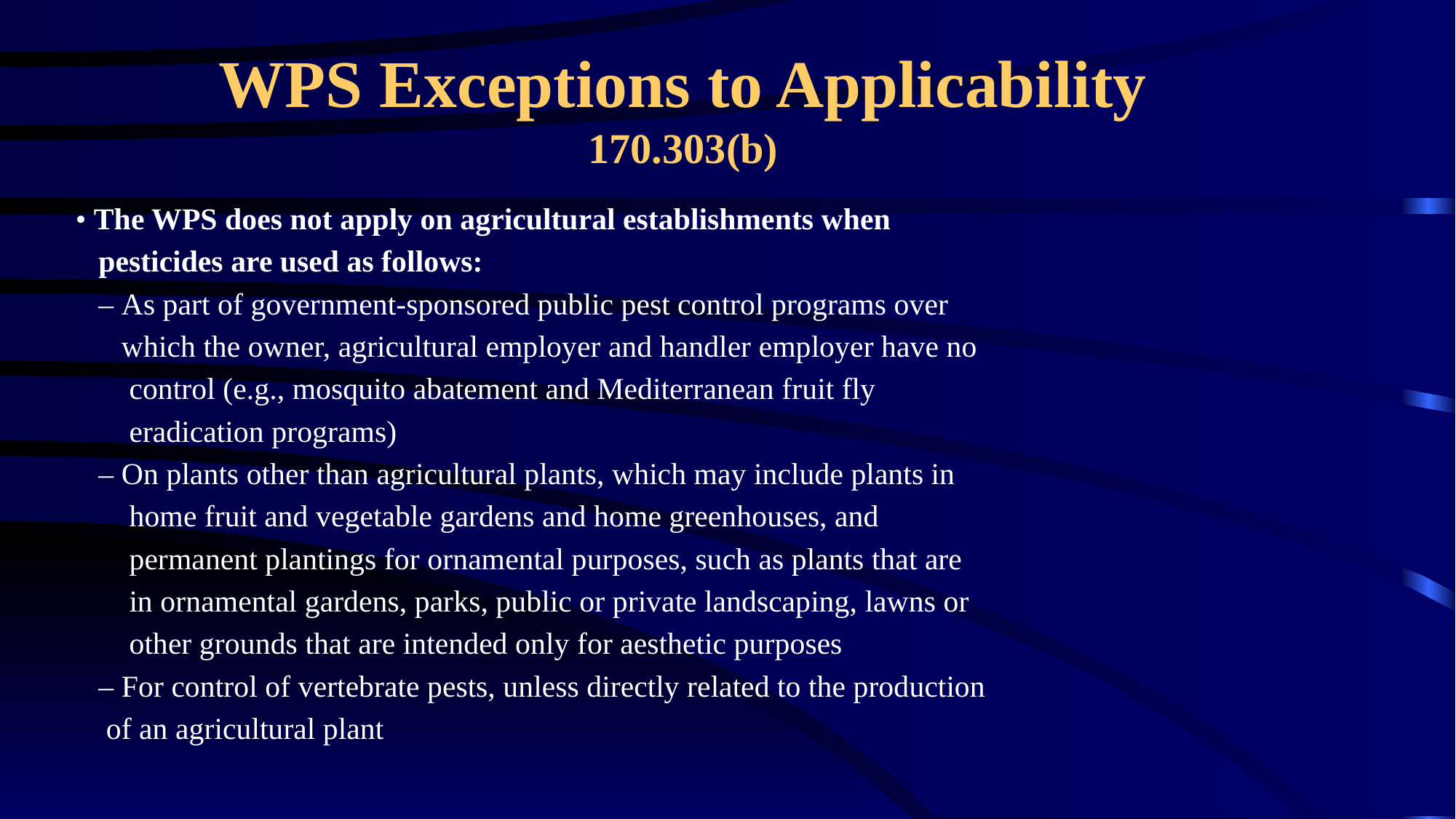

# WPS Exceptions to Applicability 170.303(b)
• The WPS does not apply on agricultural establishments when
   pesticides are used as follows:
   – As part of government-sponsored public pest control programs over
      which the owner, agricultural employer and handler employer have no
       control (e.g., mosquito abatement and Mediterranean fruit fly
       eradication programs)
   – On plants other than agricultural plants, which may include plants in
       home fruit and vegetable gardens and home greenhouses, and
       permanent plantings for ornamental purposes, such as plants that are
       in ornamental gardens, parks, public or private landscaping, lawns or
       other grounds that are intended only for aesthetic purposes
   – For control of vertebrate pests, unless directly related to the production
    of an agricultural plant